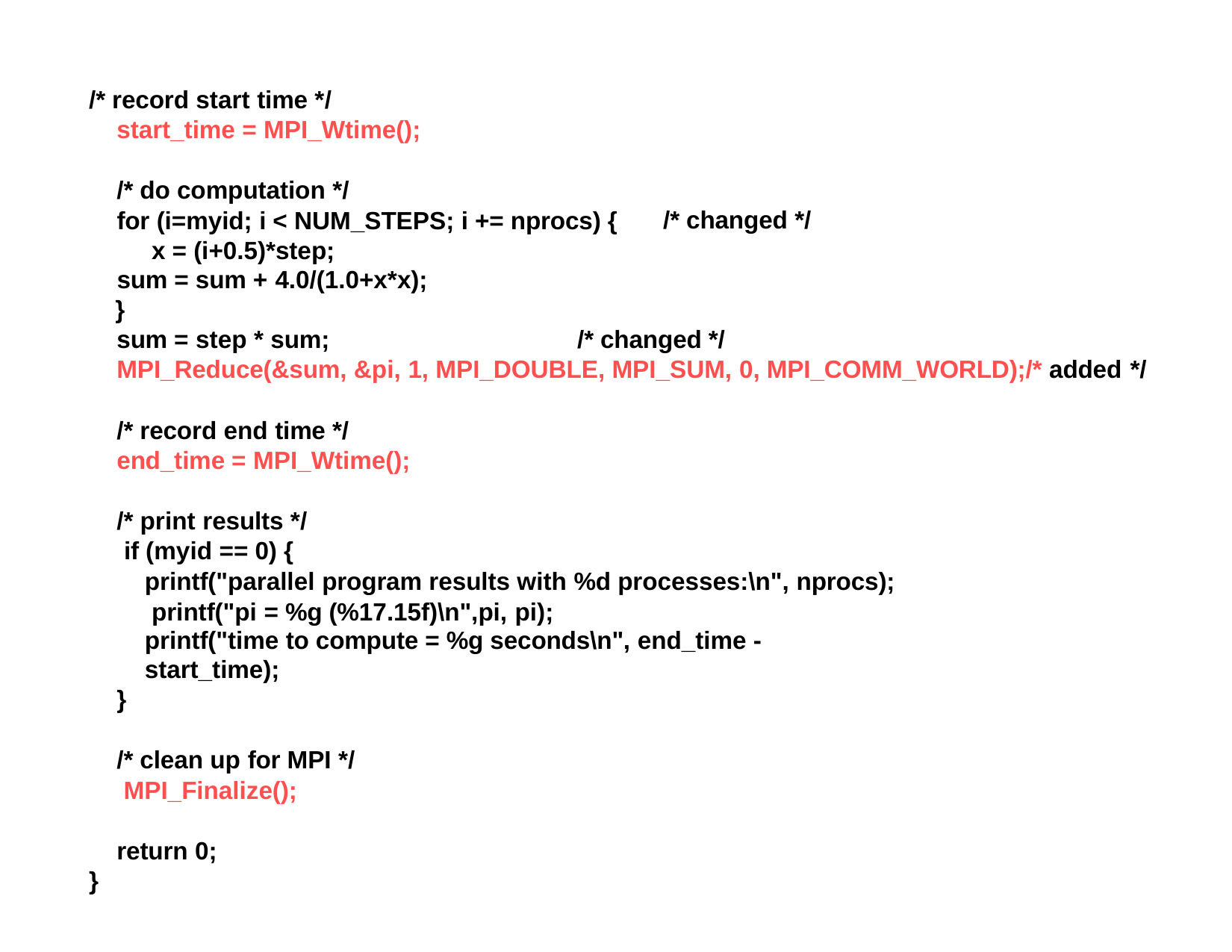

/* record start time */  start_time = MPI_Wtime();
/* do computation */
for (i=myid; i < NUM_STEPS; i += nprocs) {  x = (i+0.5)*step;
sum = sum + 4.0/(1.0+x*x);
}
/* changed */
sum = step * sum;	/* changed */
MPI_Reduce(&sum, &pi, 1, MPI_DOUBLE, MPI_SUM, 0, MPI_COMM_WORLD);/* added */

/* record end time */  end_time = MPI_Wtime();

/* print results */  if (myid == 0) {
printf("parallel program results with %d processes:\n", nprocs);  printf("pi = %g (%17.15f)\n",pi, pi);
printf("time to compute = %g seconds\n", end_time - start_time);
}

/* clean up for MPI */  MPI_Finalize();

return 0;
}